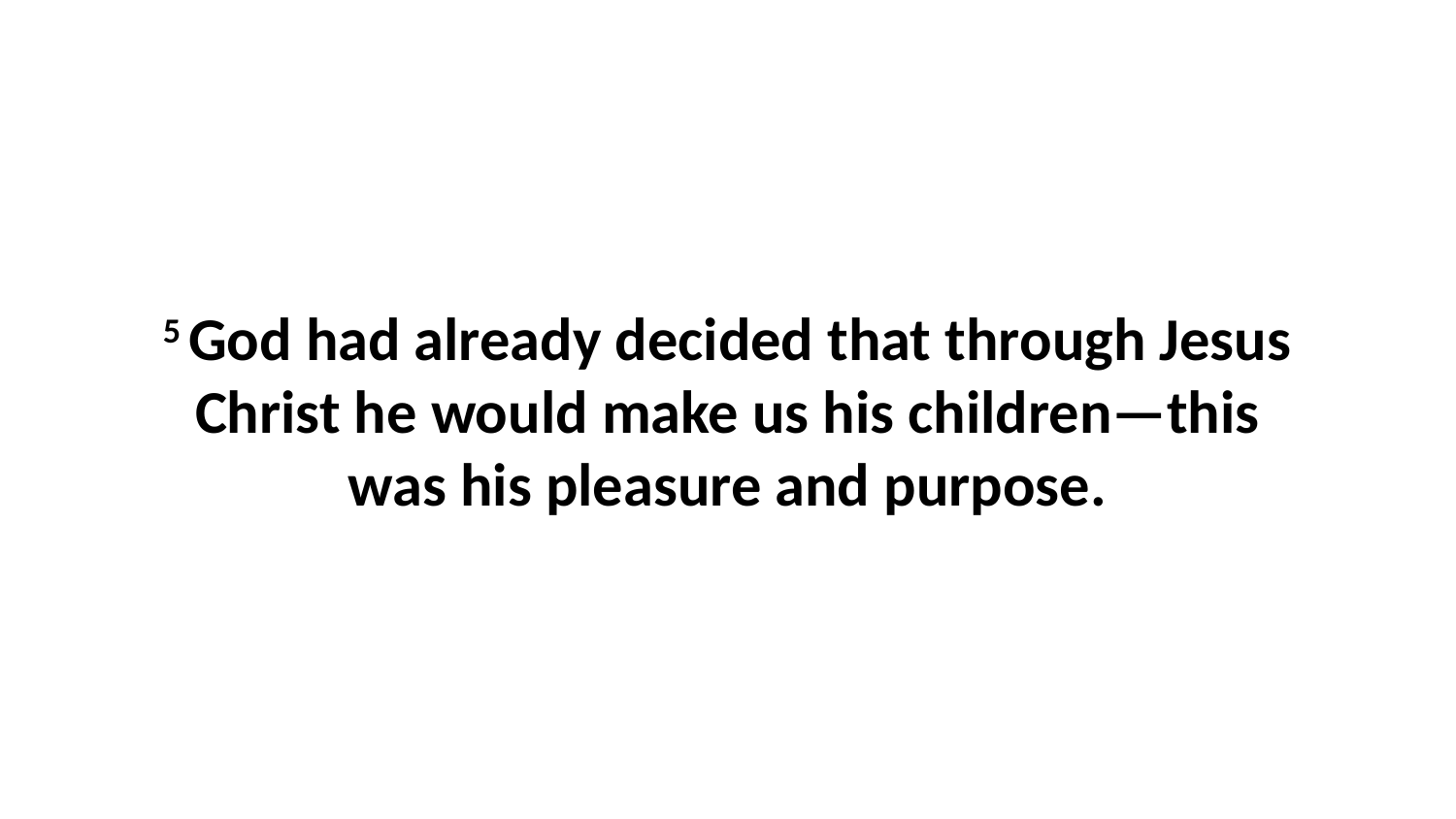

5 God had already decided that through Jesus Christ he would make us his children—this was his pleasure and purpose.